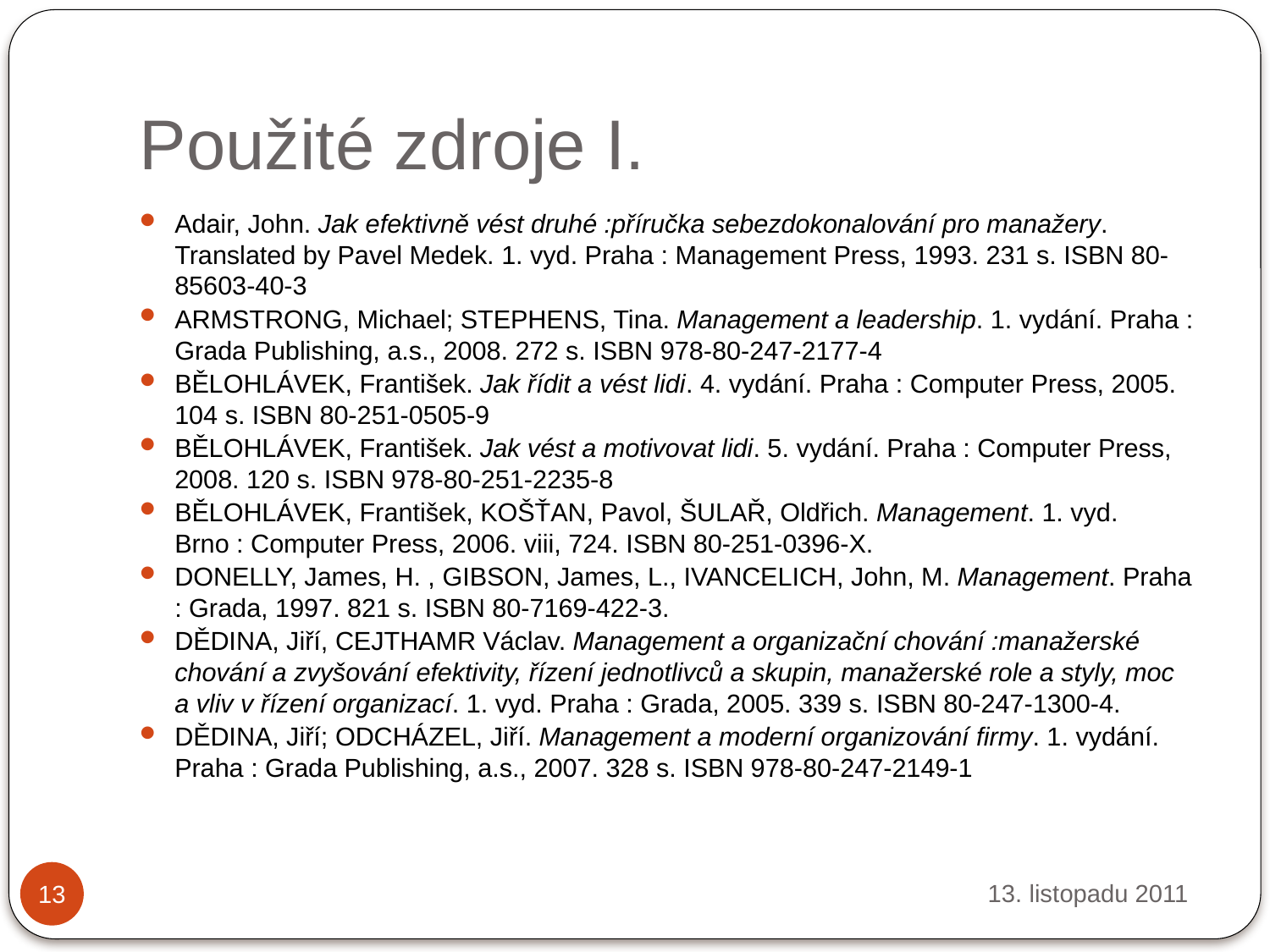

# Použité zdroje I.
Adair, John. Jak efektivně vést druhé :příručka sebezdokonalování pro manažery. Translated by Pavel Medek. 1. vyd. Praha : Management Press, 1993. 231 s. ISBN 80-85603-40-3
ARMSTRONG, Michael; STEPHENS, Tina. Management a leadership. 1. vydání. Praha : Grada Publishing, a.s., 2008. 272 s. ISBN 978-80-247-2177-4
BĚLOHLÁVEK, František. Jak řídit a vést lidi. 4. vydání. Praha : Computer Press, 2005. 104 s. ISBN 80-251-0505-9
BĚLOHLÁVEK, František. Jak vést a motivovat lidi. 5. vydání. Praha : Computer Press, 2008. 120 s. ISBN 978-80-251-2235-8
BĚLOHLÁVEK, František, KOŠŤAN, Pavol, ŠULAŘ, Oldřich. Management. 1. vyd. Brno : Computer Press, 2006. viii, 724. ISBN 80-251-0396-X.
DONELLY, James, H. , GIBSON, James, L., IVANCELICH, John, M. Management. Praha : Grada, 1997. 821 s. ISBN 80-7169-422-3.
DĚDINA, Jiří, CEJTHAMR Václav. Management a organizační chování :manažerské chování a zvyšování efektivity, řízení jednotlivců a skupin, manažerské role a styly, moc a vliv v řízení organizací. 1. vyd. Praha : Grada, 2005. 339 s. ISBN 80-247-1300-4.
DĚDINA, Jiří; ODCHÁZEL, Jiří. Management a moderní organizování firmy. 1. vydání. Praha : Grada Publishing, a.s., 2007. 328 s. ISBN 978-80-247-2149-1
13. listopadu 2011
13